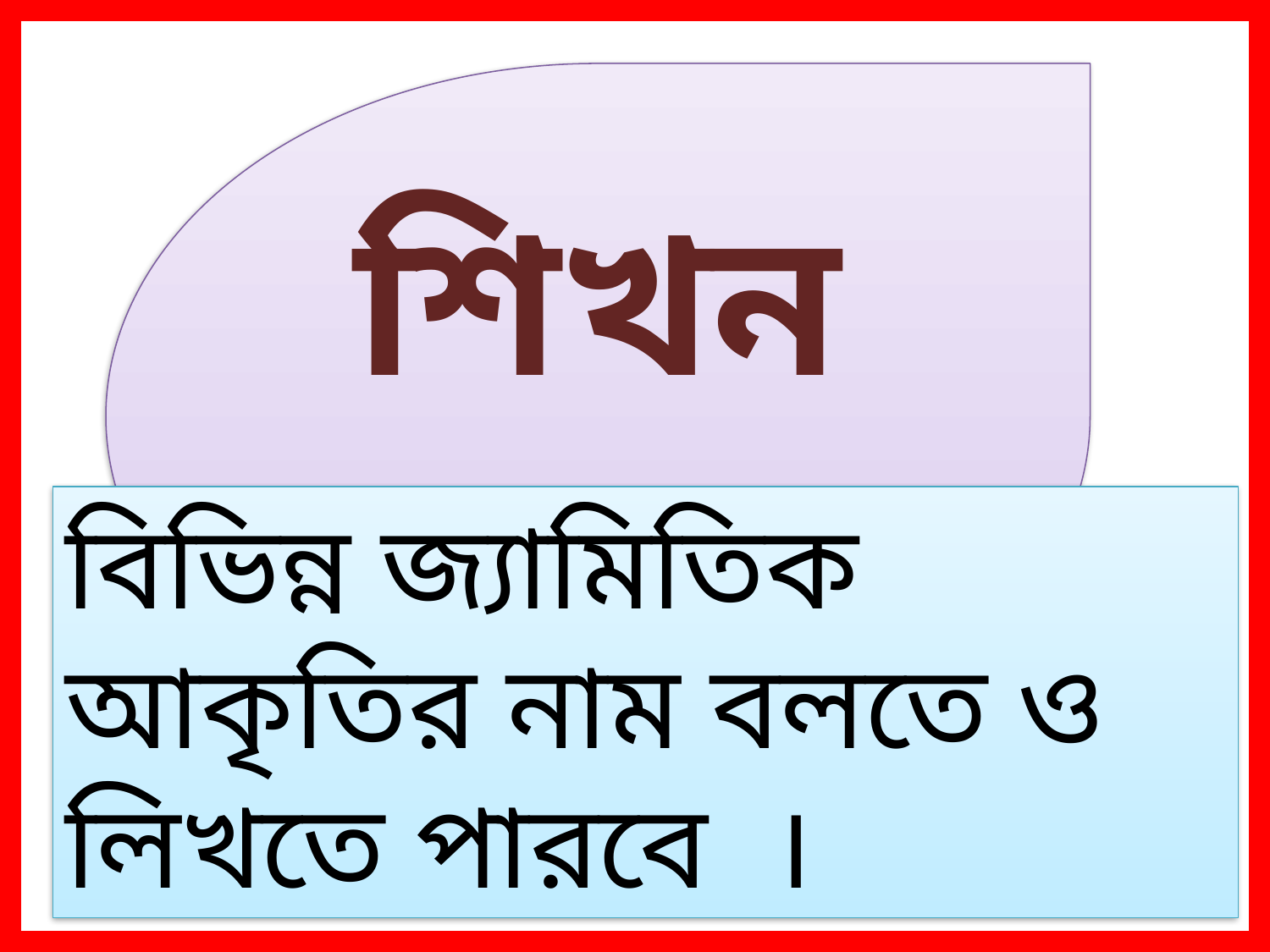

শিখন ফল
বিভিন্ন জ্যামিতিক আকৃতির নাম বলতে ও লিখতে পারবে  ।